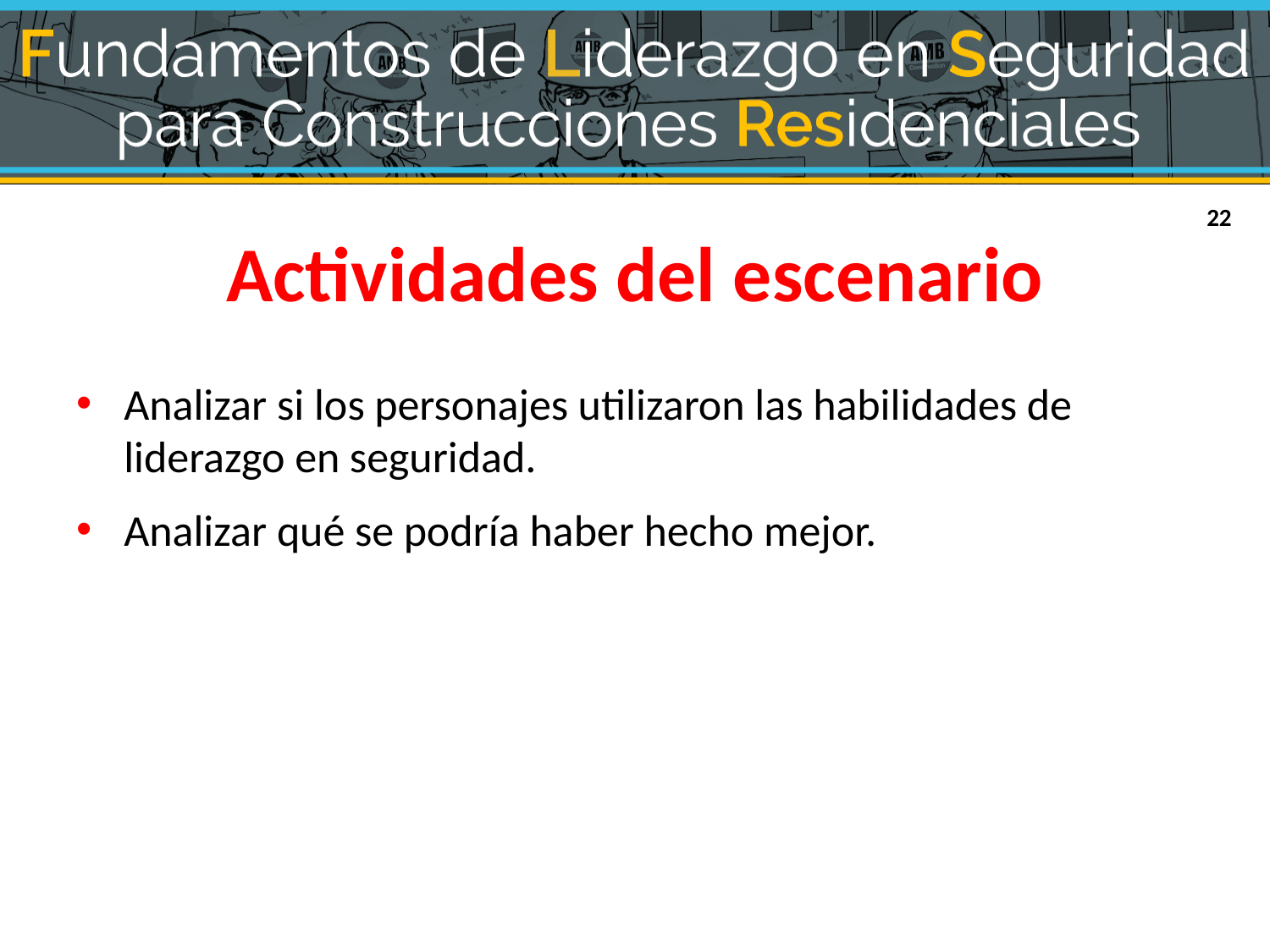

# Actividades del escenario

Analizar si los personajes utilizaron las habilidades de liderazgo en seguridad.
Analizar qué se podría haber hecho mejor.